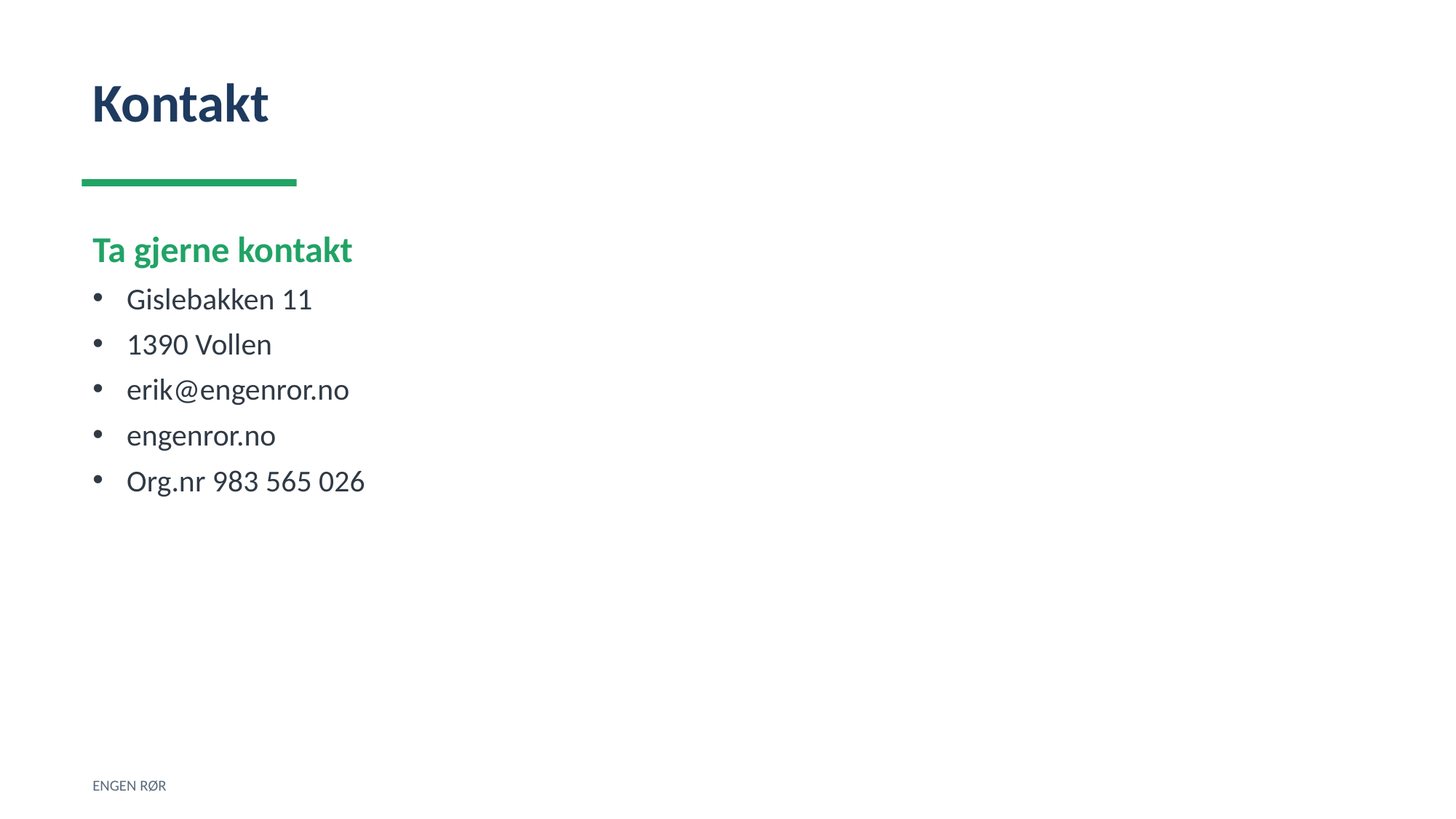

Kontakt

Ta gjerne kontakt
Gislebakken 11
1390 Vollen
erik@engenror.no
engenror.no
Org.nr 983 565 026
ENGEN RØR